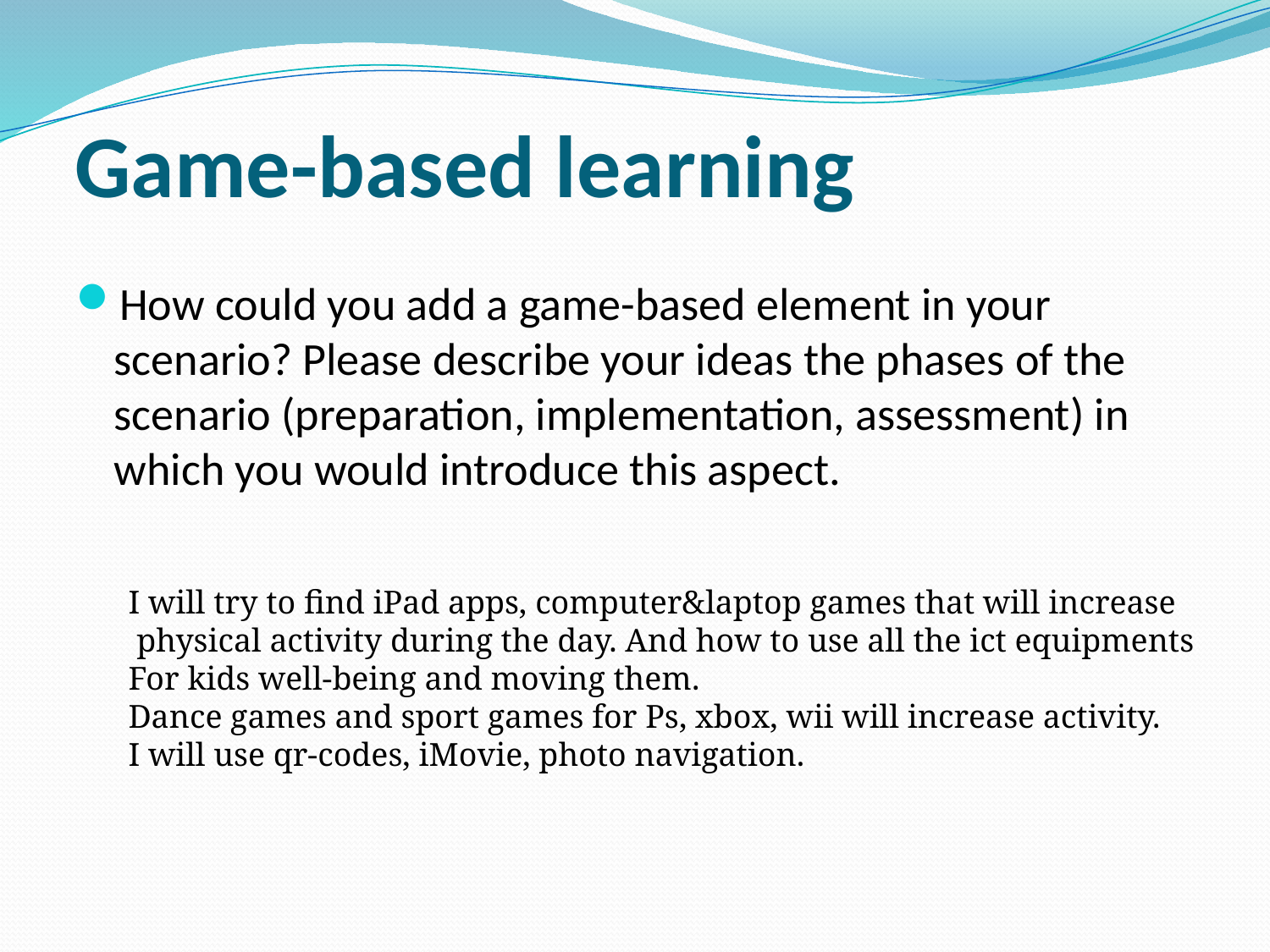

# Game-based learning
How could you add a game-based element in your scenario? Please describe your ideas the phases of the scenario (preparation, implementation, assessment) in which you would introduce this aspect.
I will try to find iPad apps, computer&laptop games that will increase
 physical activity during the day. And how to use all the ict equipments
For kids well-being and moving them.
Dance games and sport games for Ps, xbox, wii will increase activity.
I will use qr-codes, iMovie, photo navigation.